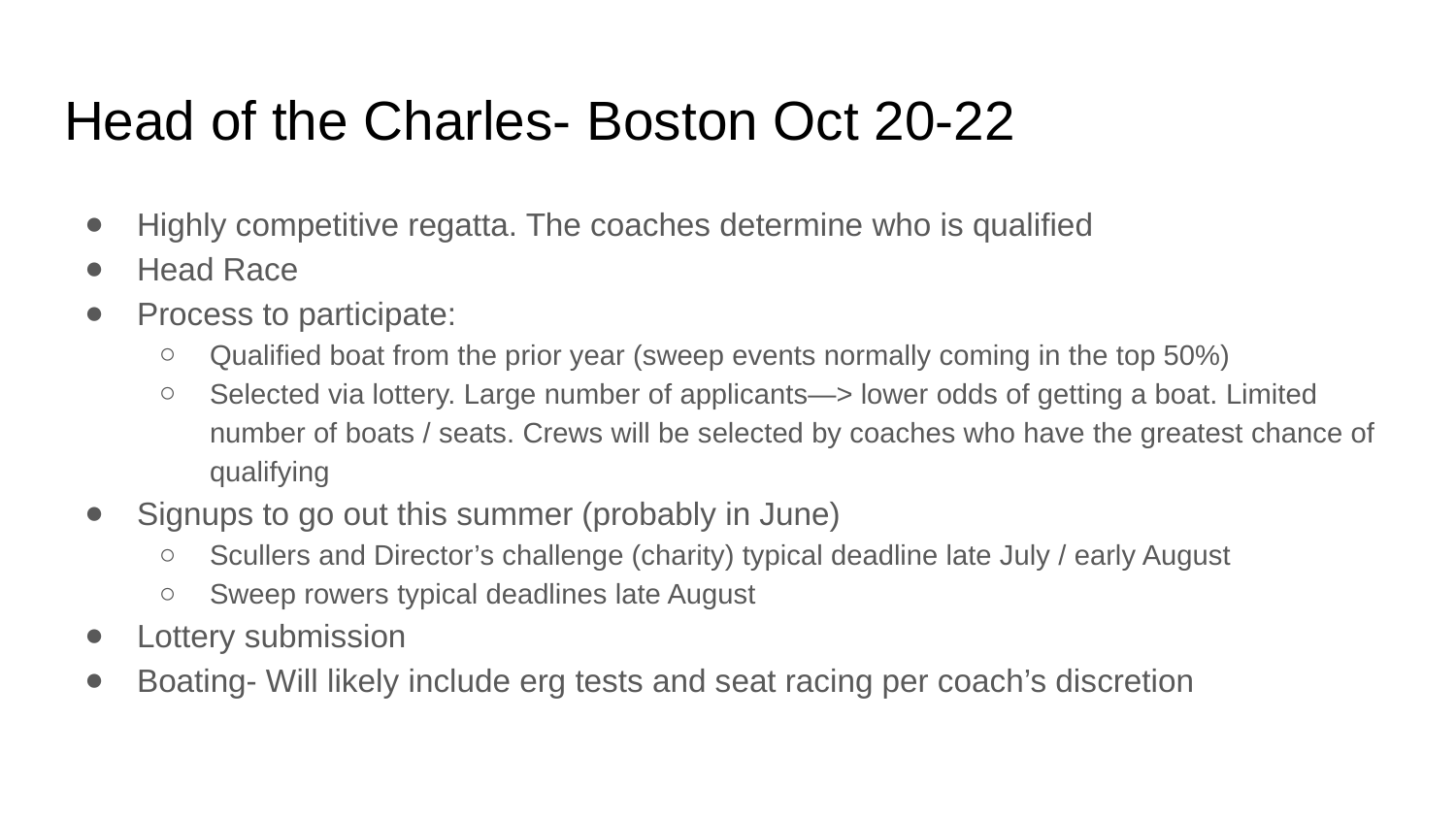

# Head of the Charles- Boston Oct 20-22
Highly competitive regatta. The coaches determine who is qualified
Head Race
Process to participate:
Qualified boat from the prior year (sweep events normally coming in the top 50%)
Selected via lottery. Large number of applicants—> lower odds of getting a boat. Limited number of boats / seats. Crews will be selected by coaches who have the greatest chance of qualifying
Signups to go out this summer (probably in June)
Scullers and Director’s challenge (charity) typical deadline late July / early August
Sweep rowers typical deadlines late August
Lottery submission
Boating- Will likely include erg tests and seat racing per coach’s discretion